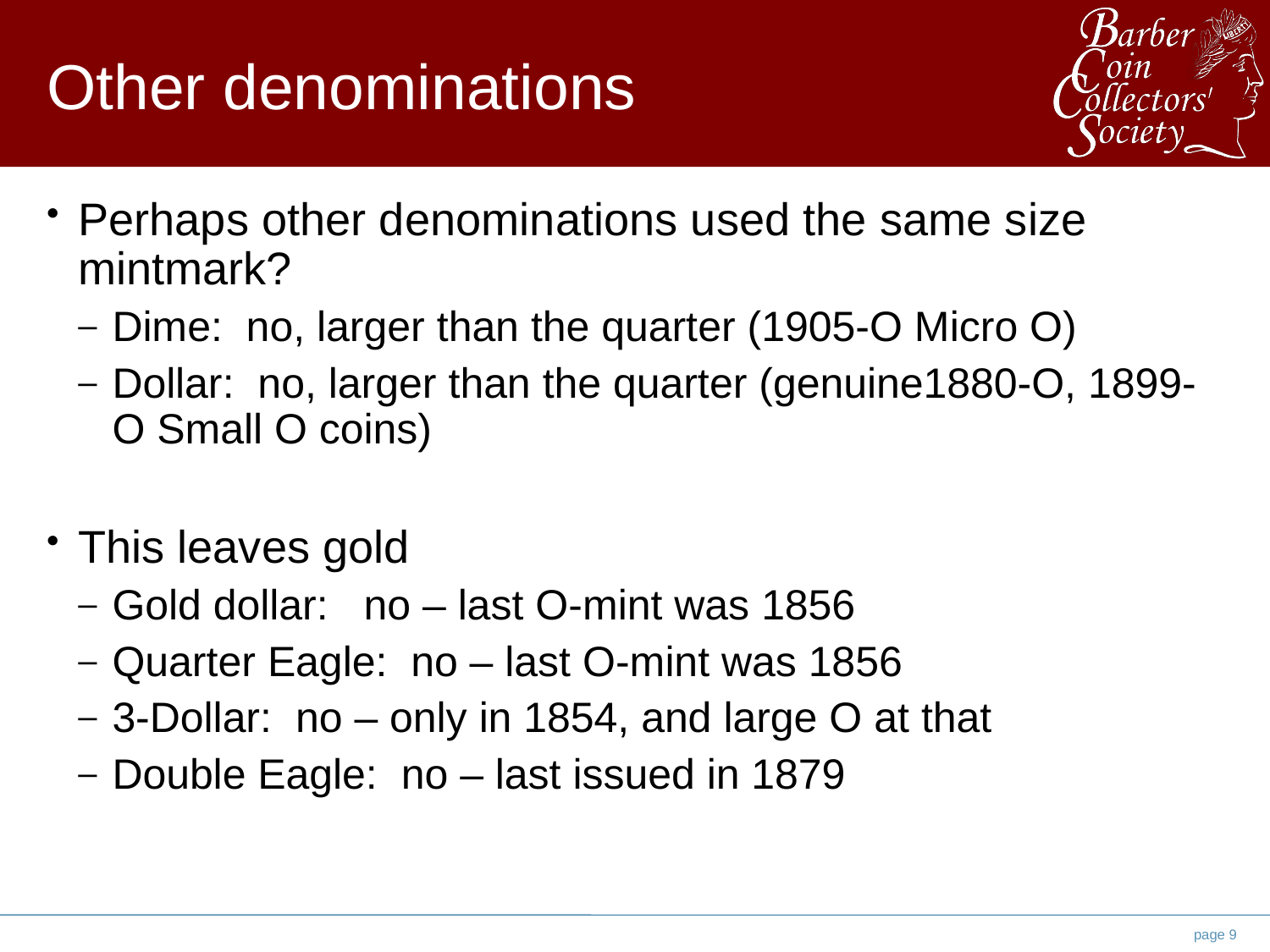

# Other denominations
Perhaps other denominations used the same size mintmark?
Dime:  no, larger than the quarter (1905-O Micro O)
Dollar:  no, larger than the quarter (genuine1880-O, 1899-O Small O coins)

This leaves gold
Gold dollar:   no – last O-mint was 1856
Quarter Eagle:  no – last O-mint was 1856
3-Dollar:  no – only in 1854, and large O at that
Double Eagle:  no – last issued in 1879

page 9